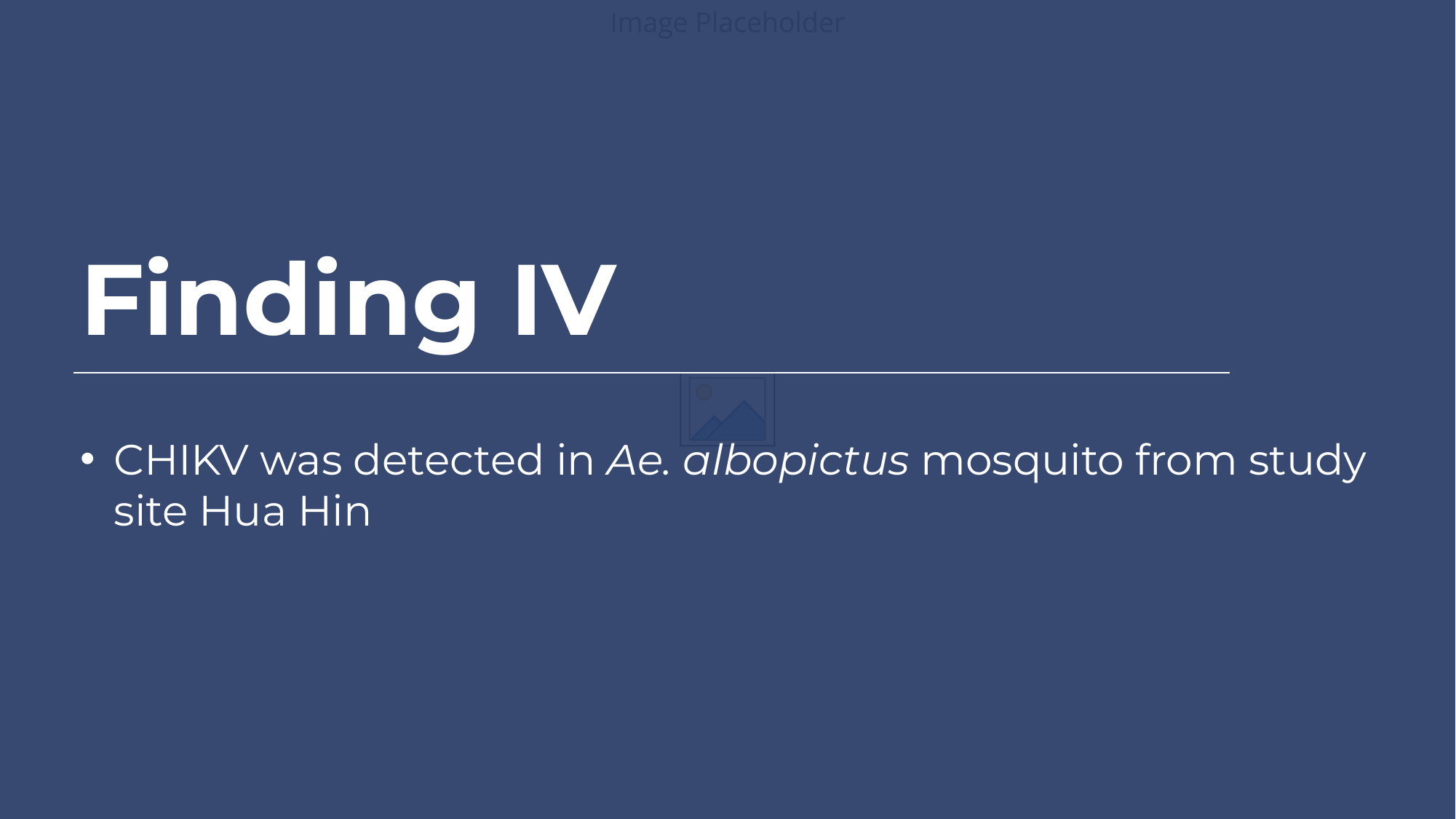

Finding IV
CHIKV was detected in Ae. albopictus mosquito from study site Hua Hin